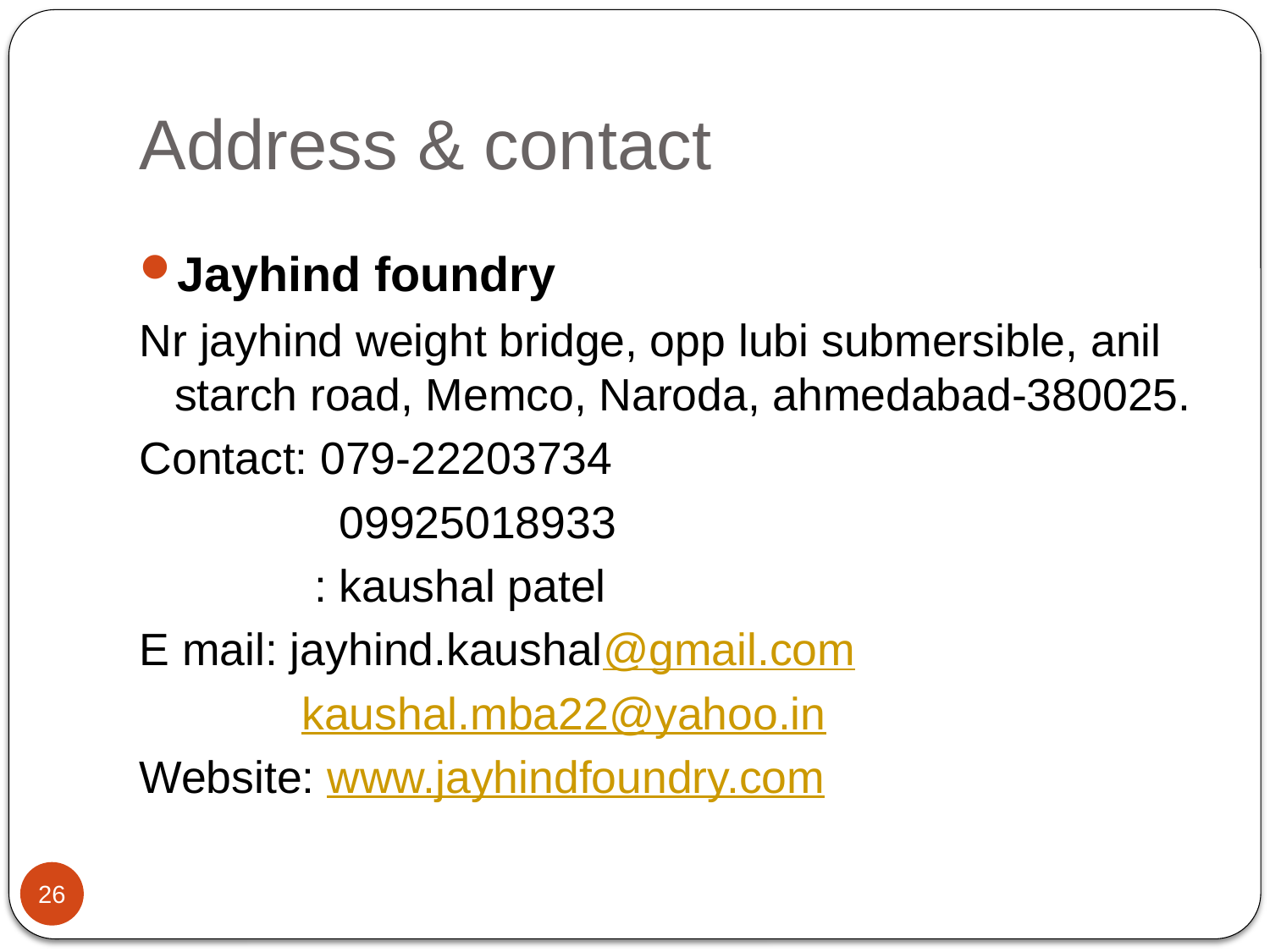

# Address & contact

Jayhind foundry
Nr jayhind weight bridge, opp lubi submersible, anil starch road, Memco, Naroda, ahmedabad-380025.
Contact: 079-22203734
                09925018933
              : kaushal patel
E mail: jayhind.kaushal@gmail.com
             kaushal.mba22@yahoo.in
Website: www.jayhindfoundry.com

26